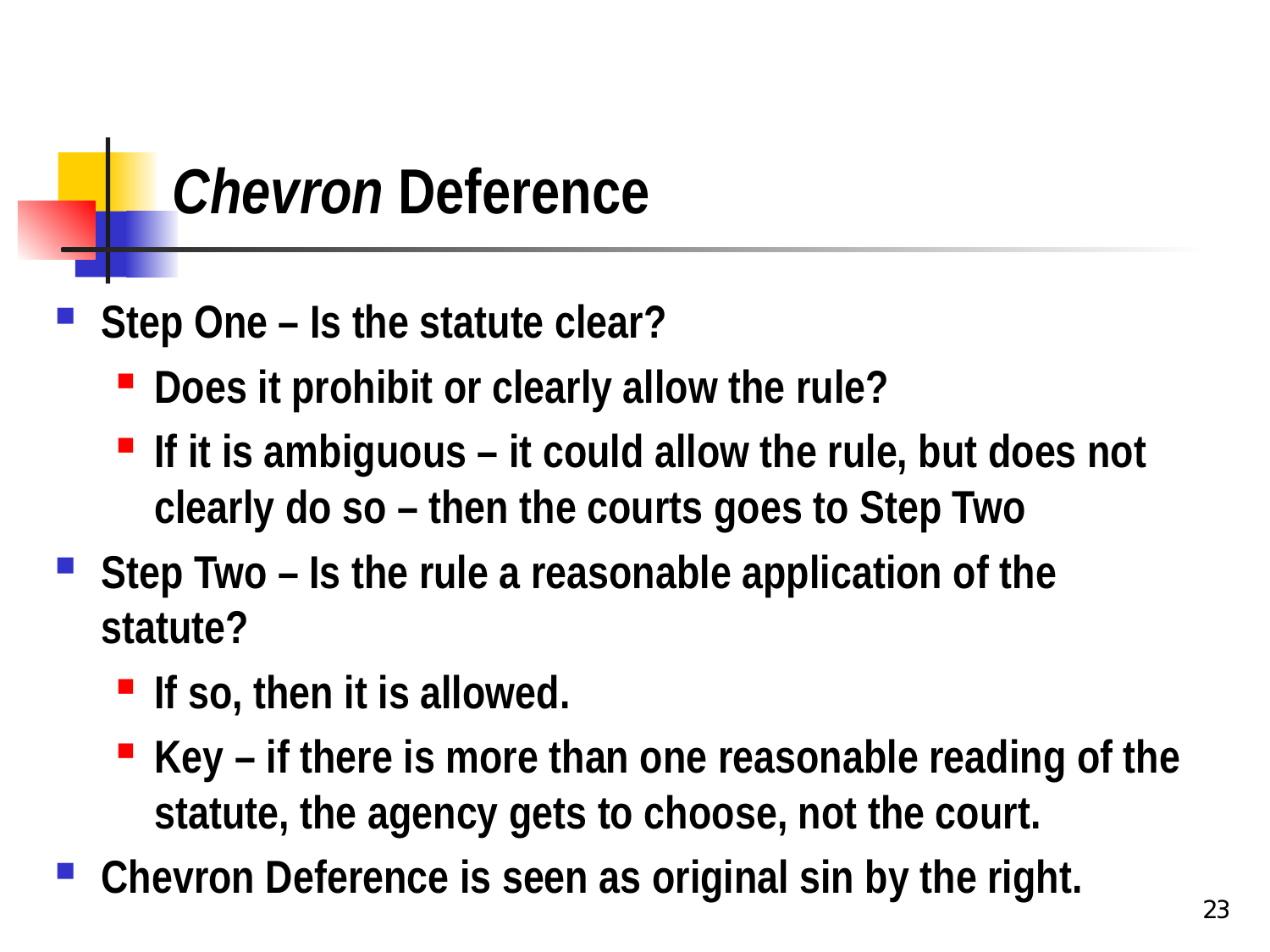

# Chevron Deference
Step One – Is the statute clear?
Does it prohibit or clearly allow the rule?
If it is ambiguous – it could allow the rule, but does not clearly do so – then the courts goes to Step Two
Step Two – Is the rule a reasonable application of the statute?
If so, then it is allowed.
Key – if there is more than one reasonable reading of the statute, the agency gets to choose, not the court.
Chevron Deference is seen as original sin by the right.
23